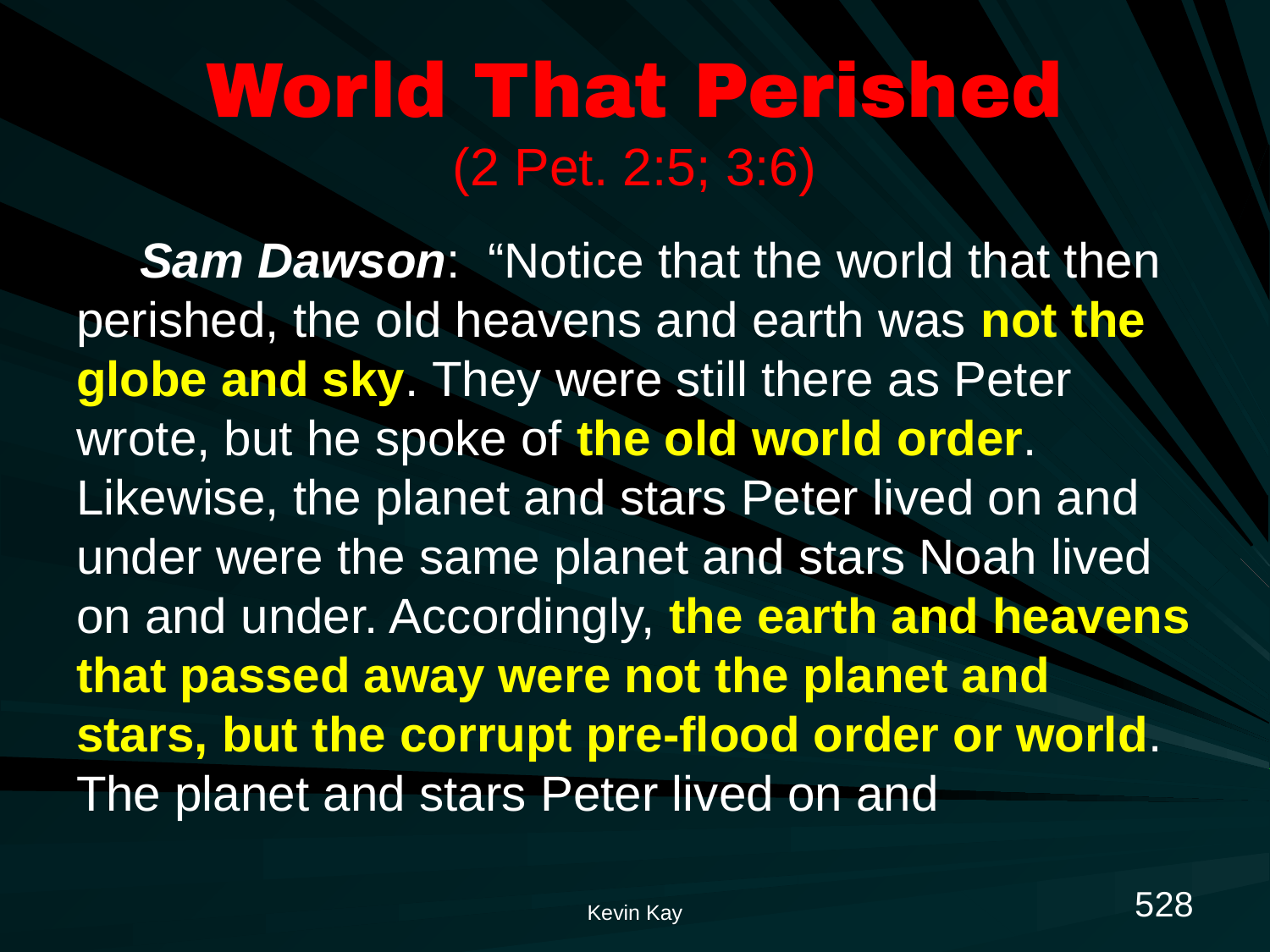

# World That Perished (2 Pet. 2:5; 3:6)
Sam Dawson:  “Notice that the world that then perished, the old heavens and earth was not the globe and sky. They were still there as Peter wrote, but he spoke of the old world order. Likewise, the planet and stars Peter lived on and under were the same planet and stars Noah lived on and under. Accordingly, the earth and heavens that passed away were not the planet and stars, but the corrupt pre-flood order or world. The planet and stars Peter lived on and
528
Kevin Kay